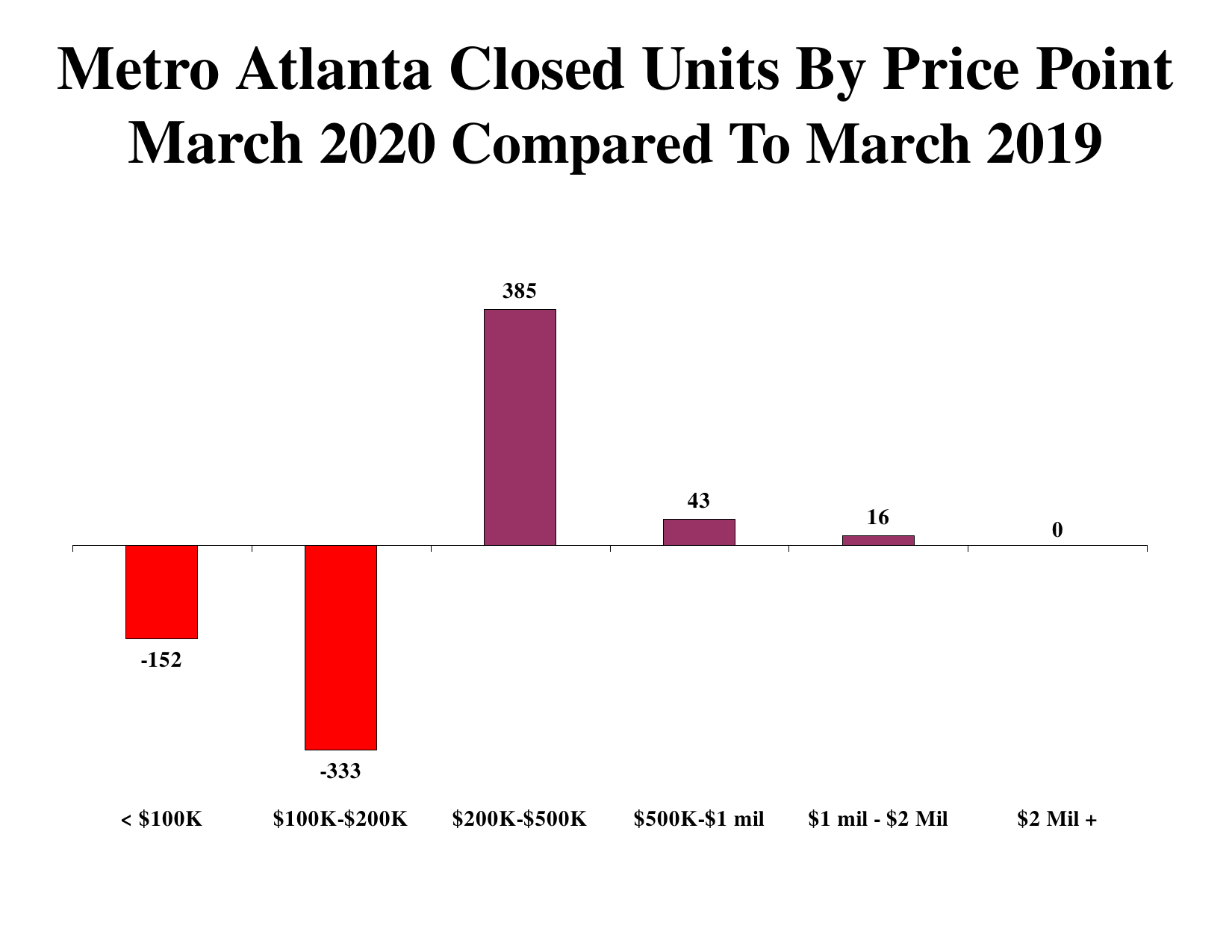

Metro Atlanta Closed Units By Price Point
March 2020 Compared To March 2019

### Chart

| Category |  |
|---|---|
| < $100K | -152.0 |
| $100K-$200K | -333.0 |
| $200K-$500K | 385.0 |
| $500K-$1 mil | 43.0 |
| $1 mil - $2 Mil | 16.0 |
| $2 Mil + | 0.0 |